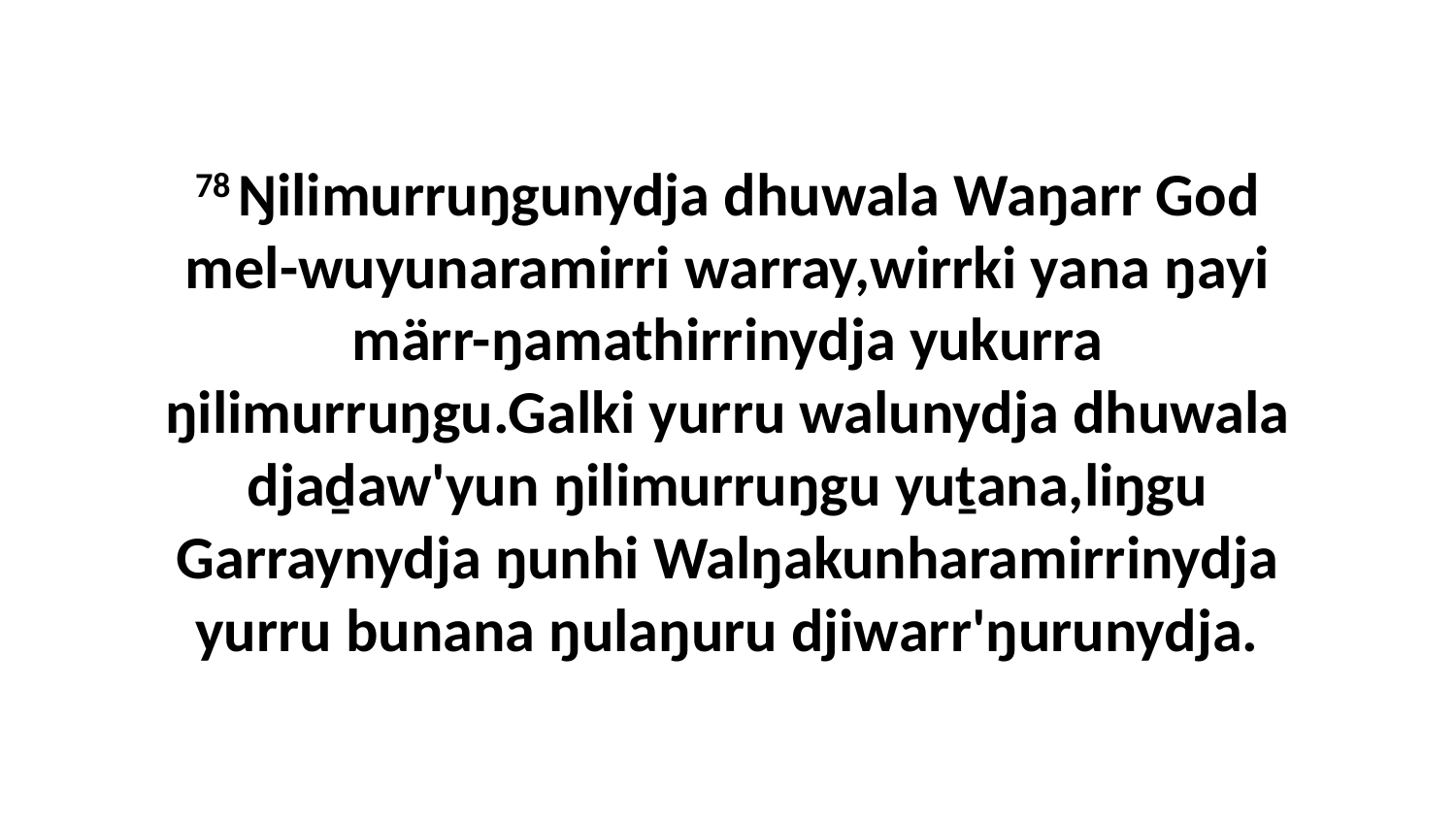

78 Ŋilimurruŋgunydja dhuwala Waŋarr God mel-wuyunaramirri warray,wirrki yana ŋayi märr-ŋamathirrinydja yukurra ŋilimurruŋgu.Galki yurru walunydja dhuwala djaḏaw'yun ŋilimurruŋgu yuṯana,liŋgu Garraynydja ŋunhi Walŋakunharamirrinydja yurru bunana ŋulaŋuru djiwarr'ŋurunydja.